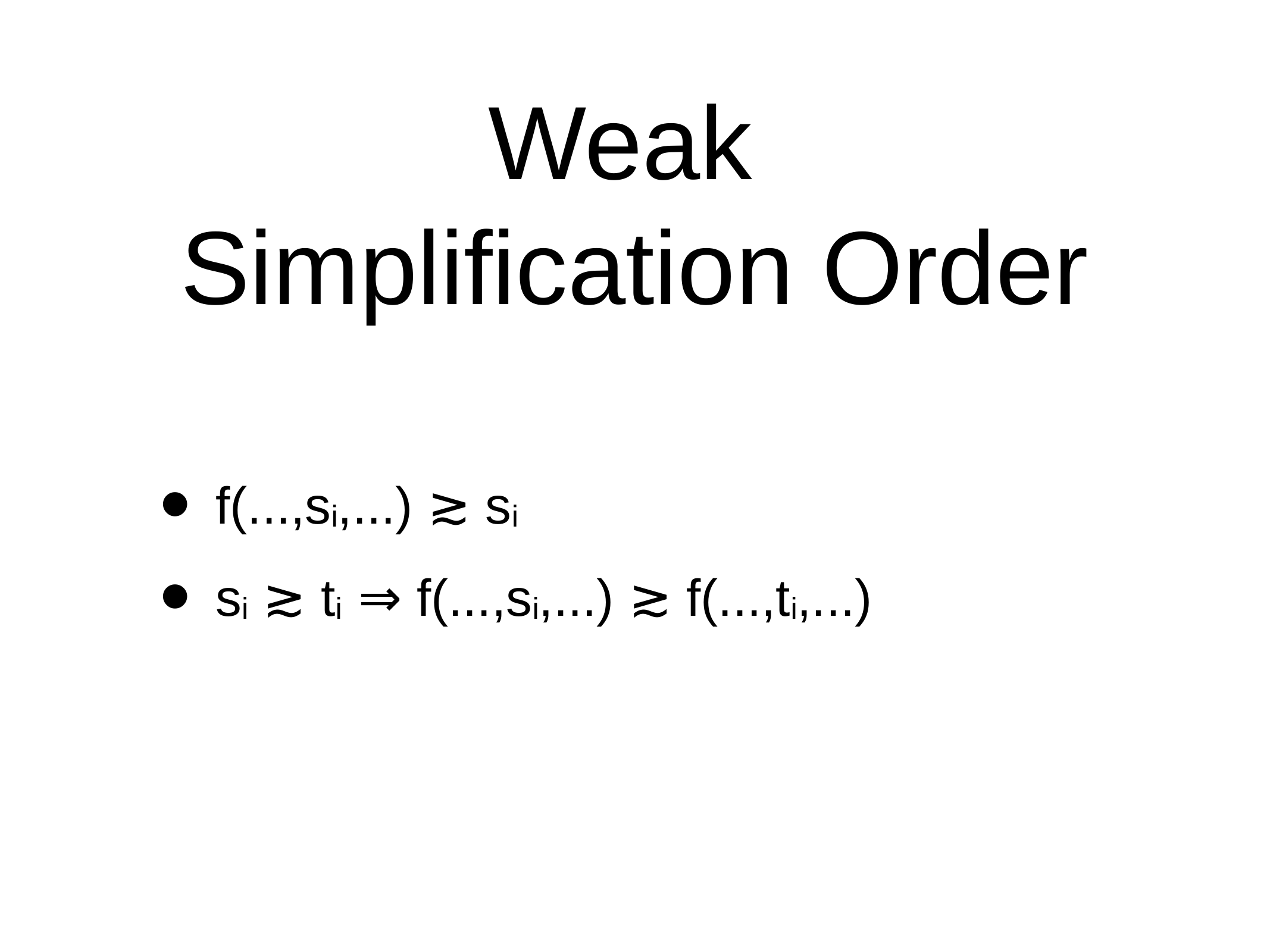

# Weak Simplification Order
f(...,si,...) ≳ si
si ≳ ti  ⇒ f(...,si,...) ≳ f(...,ti,...)